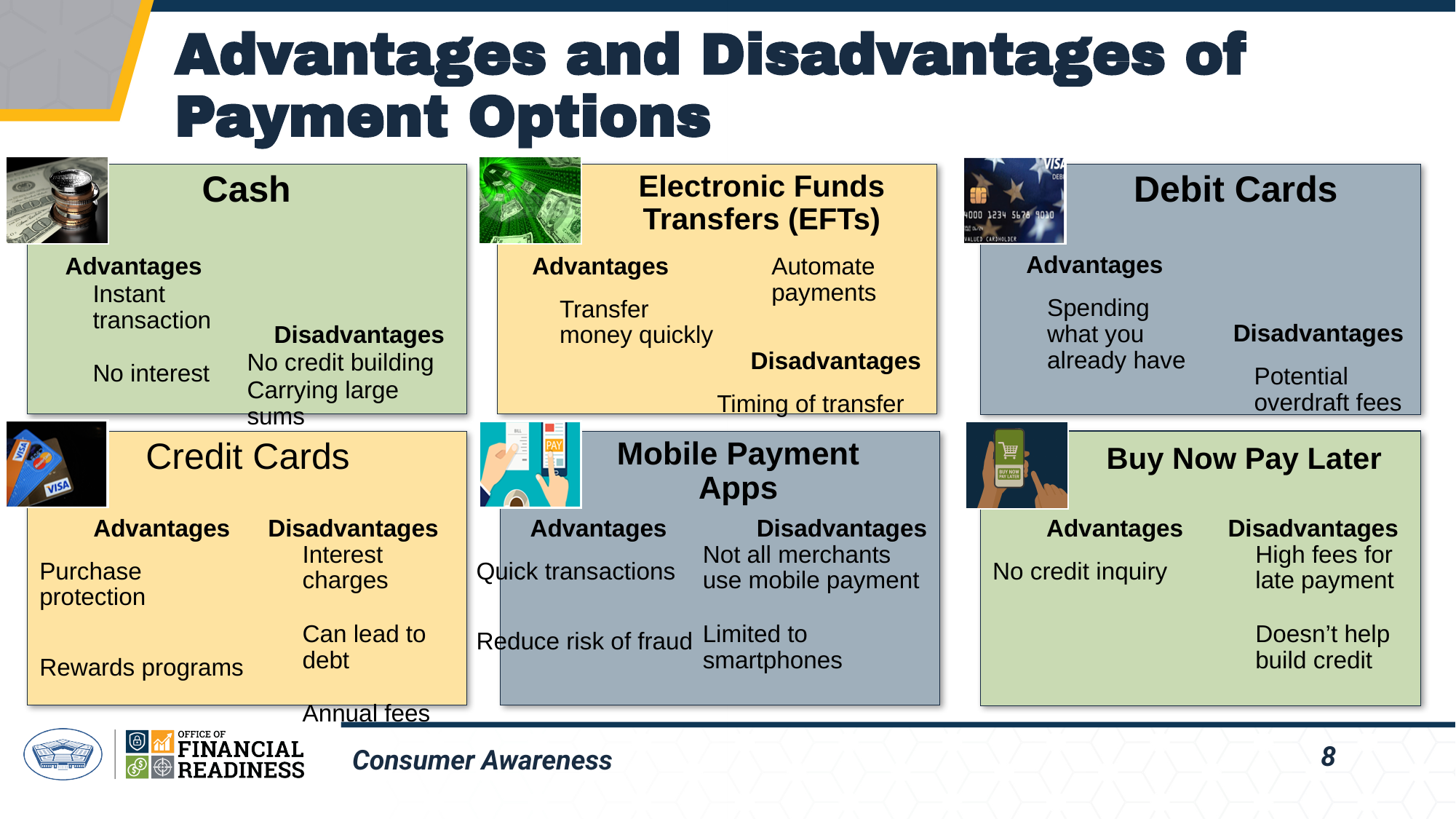

# Advantages and Disadvantages of Payment Options

Debit Cards
Cash
Electronic Funds Transfers (EFTs)
     Advantages
Spending what you already have

     Disadvantages
Potential overdraft fees
    Advantages
Instant transaction
No interest

    Disadvantages
No credit building
Carrying large sums
    Advantages
Transfer money quickly
Automate payments
     Disadvantages
Timing of transfer
Mobile Payment Apps
Credit Cards
Buy Now Pay Later
        Advantages
Purchase protection
Rewards programs

   Disadvantages
Interest charges
Can lead to debt
Annual fees
        Advantages
Quick transactions
Reduce risk of fraud

        Disadvantages
Not all merchants use mobile payment
Limited to smartphones
        Advantages
No credit inquiry

    Disadvantages
High fees for late payment
Doesn’t help build credit
Consumer Awareness